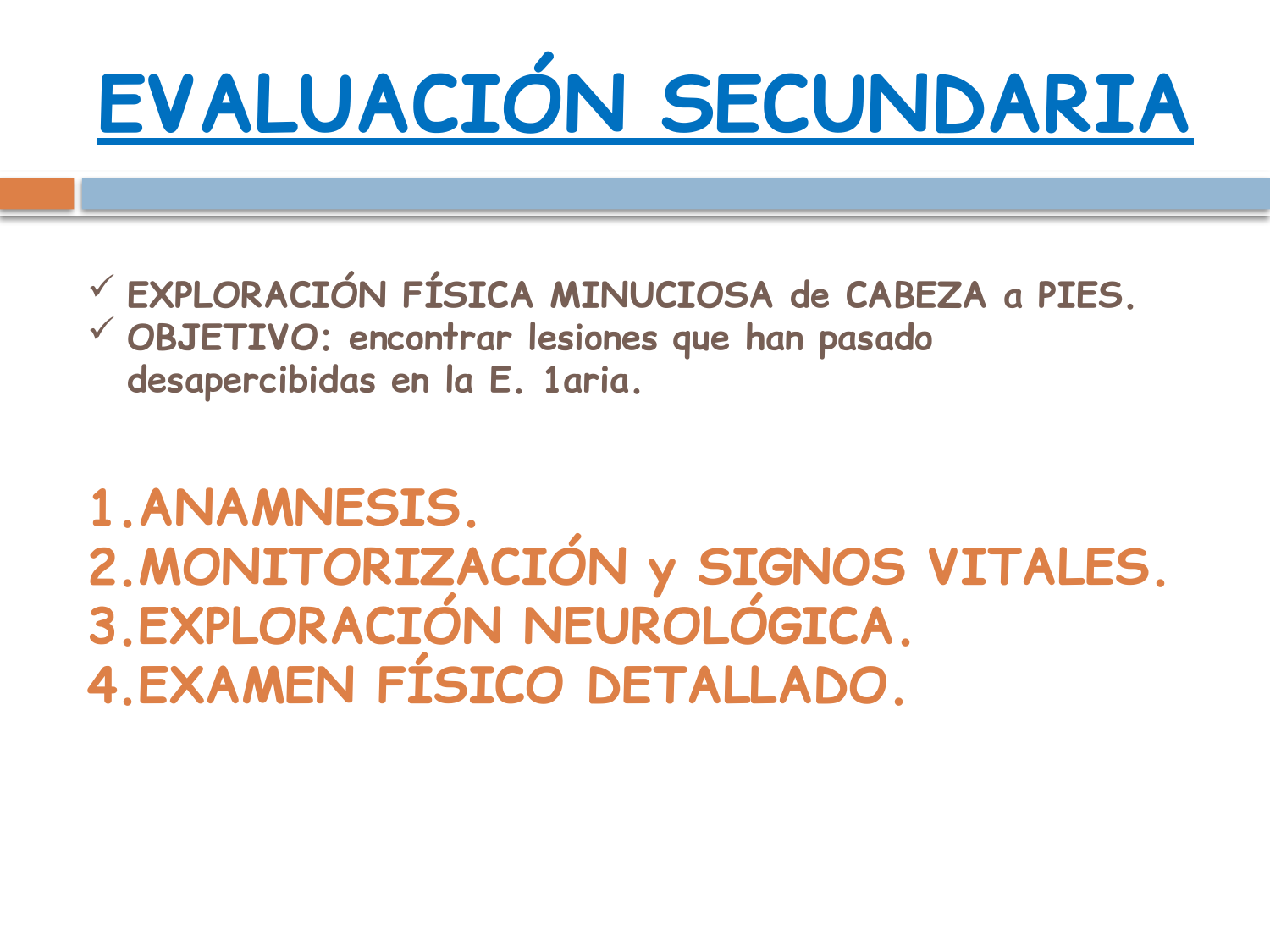

# EVALUACIÓN SECUNDARIA
EXPLORACIÓN FÍSICA MINUCIOSA de CABEZA a PIES.
OBJETIVO: encontrar lesiones que han pasado desapercibidas en la E. 1aria.

ANAMNESIS.
MONITORIZACIÓN y SIGNOS VITALES.
EXPLORACIÓN NEUROLÓGICA.
EXAMEN FÍSICO DETALLADO.